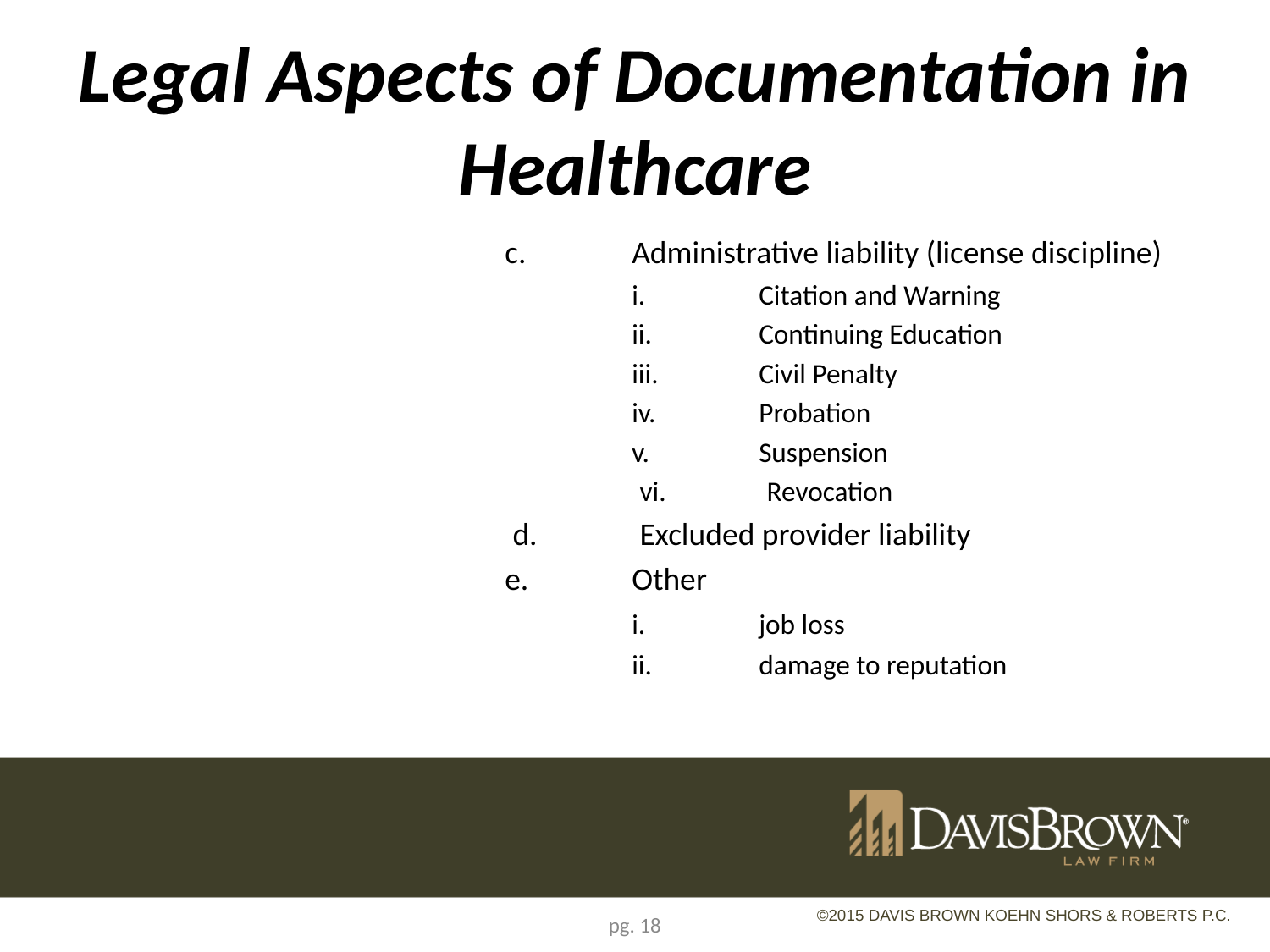

# Legal Aspects of Documentation in Healthcare
				c.	Administrative liability (license discipline)
					i.	Citation and Warning
					ii.	Continuing Education
					iii.	Civil Penalty
					iv.	Probation
					v.	Suspension
					vi.	Revocation
				d.	Excluded provider liability
				e.	Other
					i.	job loss
					ii.	damage to reputation

pg. 18